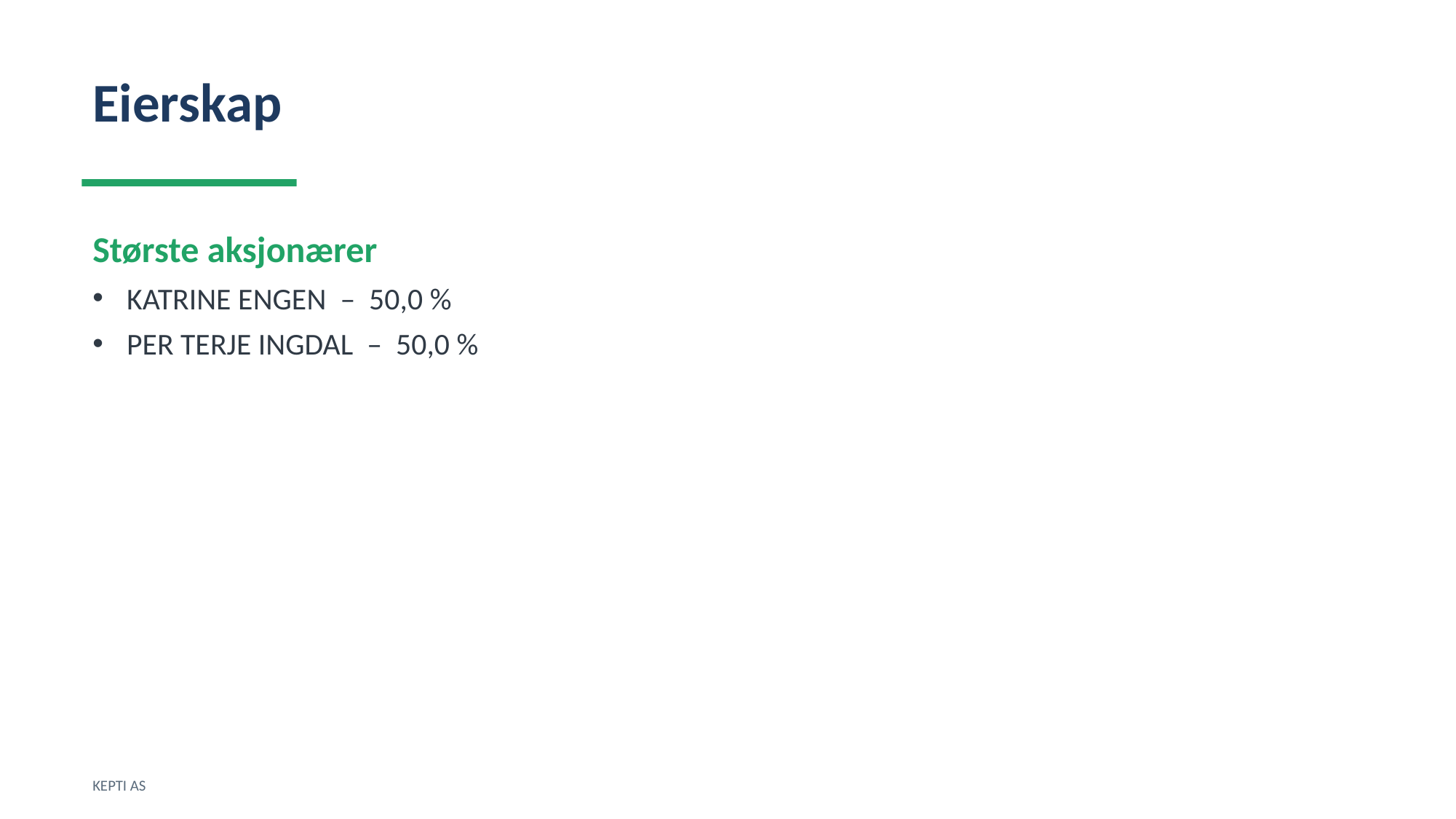

Eierskap

Største aksjonærer
KATRINE ENGEN  –  50,0 %
PER TERJE INGDAL  –  50,0 %
KEPTI AS